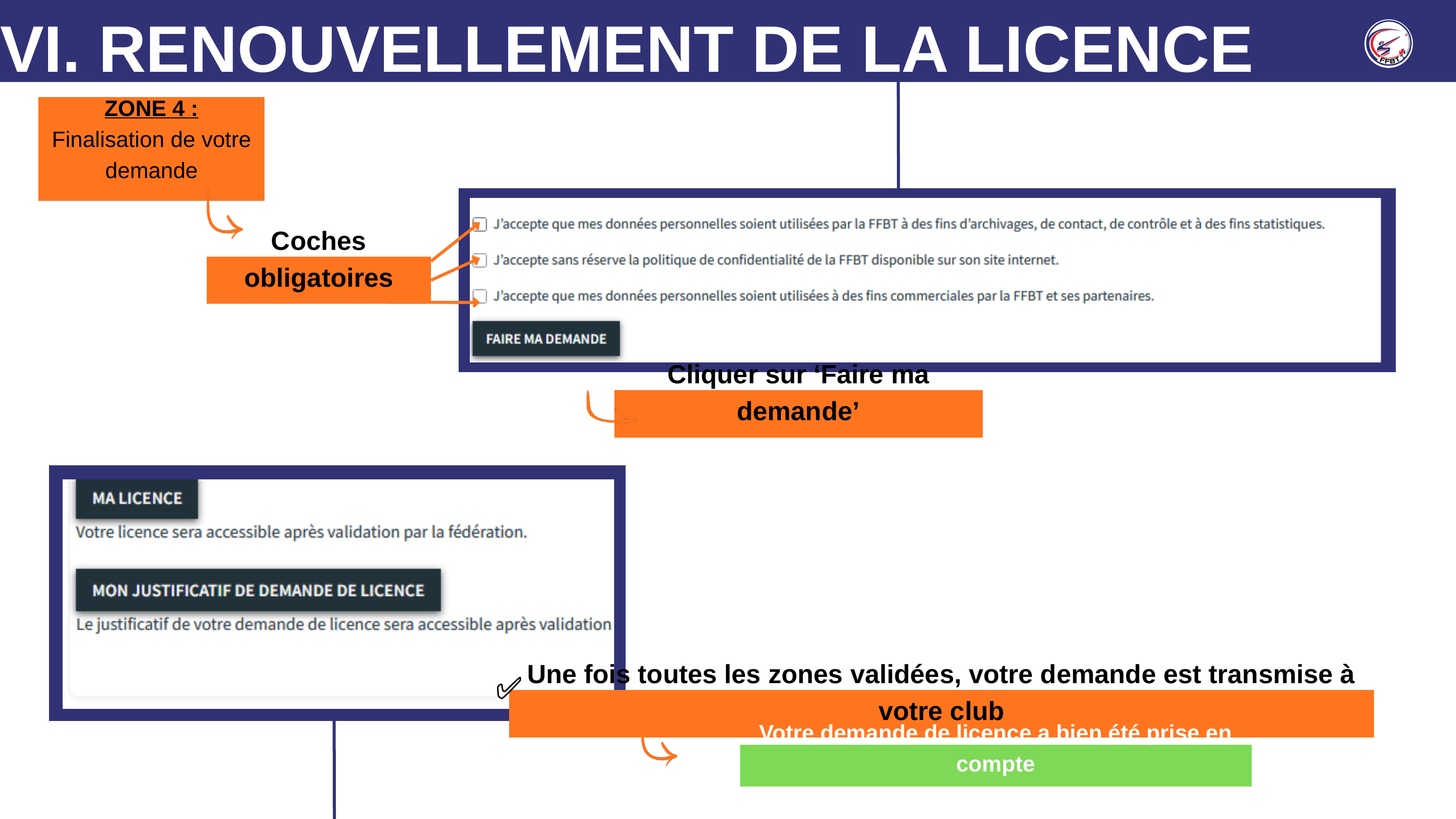

VI. RENOUVELLEMENT DE LA LICENCE

ZONE 4 :
Finalisation de votre demande

Coches obligatoires

Cliquer sur ‘Faire ma demande’

✅

Une fois toutes les zones validées, votre demande est transmise à votre club

Votre demande de licence a bien été prise en compte